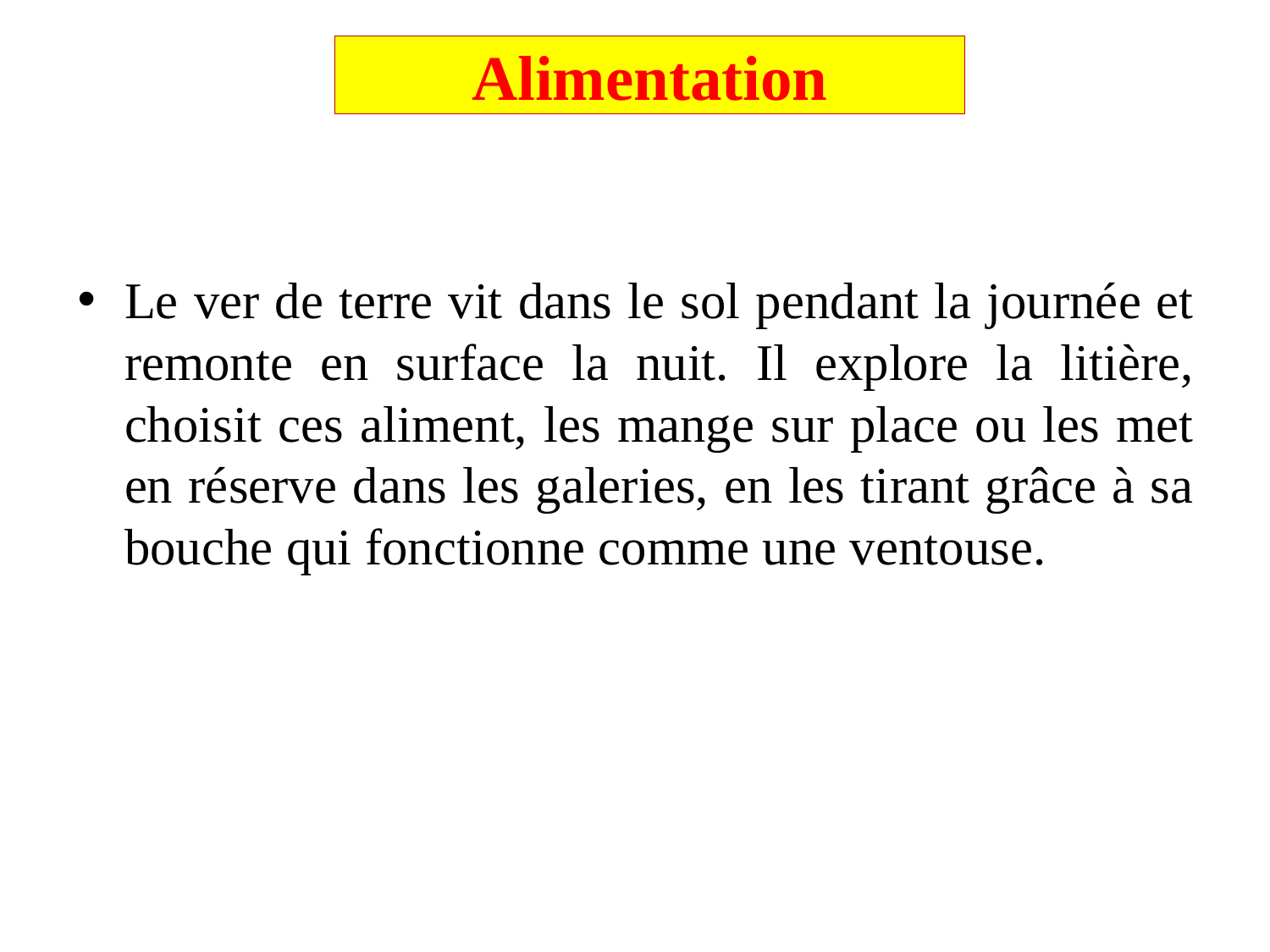

# Alimentation
Le ver de terre vit dans le sol pendant la journée et remonte en surface la nuit. Il explore la litière, choisit ces aliment, les mange sur place ou les met en réserve dans les galeries, en les tirant grâce à sa bouche qui fonctionne comme une ventouse.